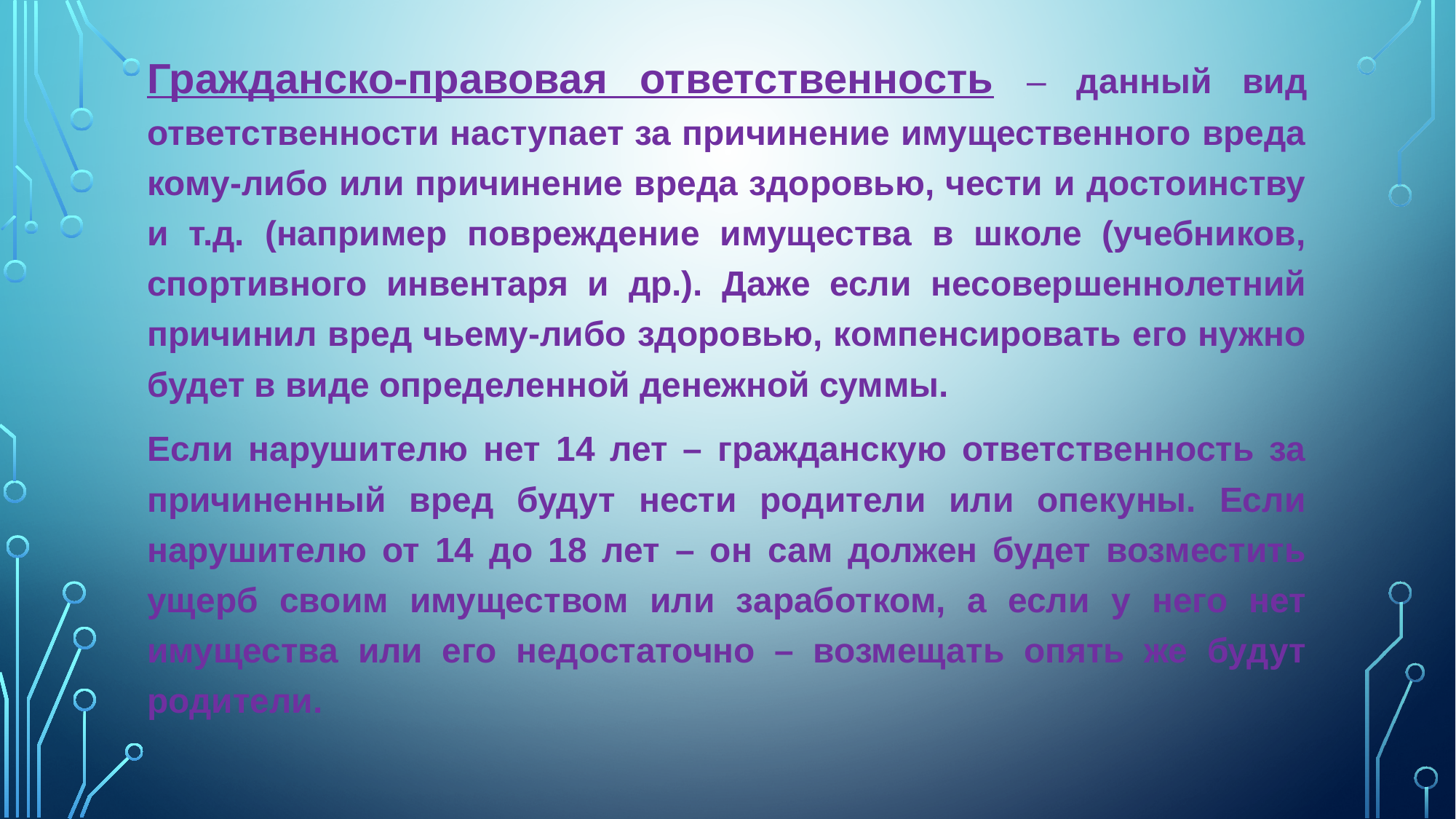

Гражданско-правовая ответственность – данный вид ответственности наступает за причинение имущественного вреда кому-либо или причинение вреда здоровью, чести и достоинству и т.д. (например повреждение имущества в школе (учебников, спортивного инвентаря и др.). Даже если несовершеннолетний причинил вред чьему-либо здоровью, компенсировать его нужно будет в виде определенной денежной суммы.
Если нарушителю нет 14 лет – гражданскую ответственность за причиненный вред будут нести родители или опекуны. Если нарушителю от 14 до 18 лет – он сам должен будет возместить ущерб своим имуществом или заработком, а если у него нет имущества или его недостаточно – возмещать опять же будут родители.